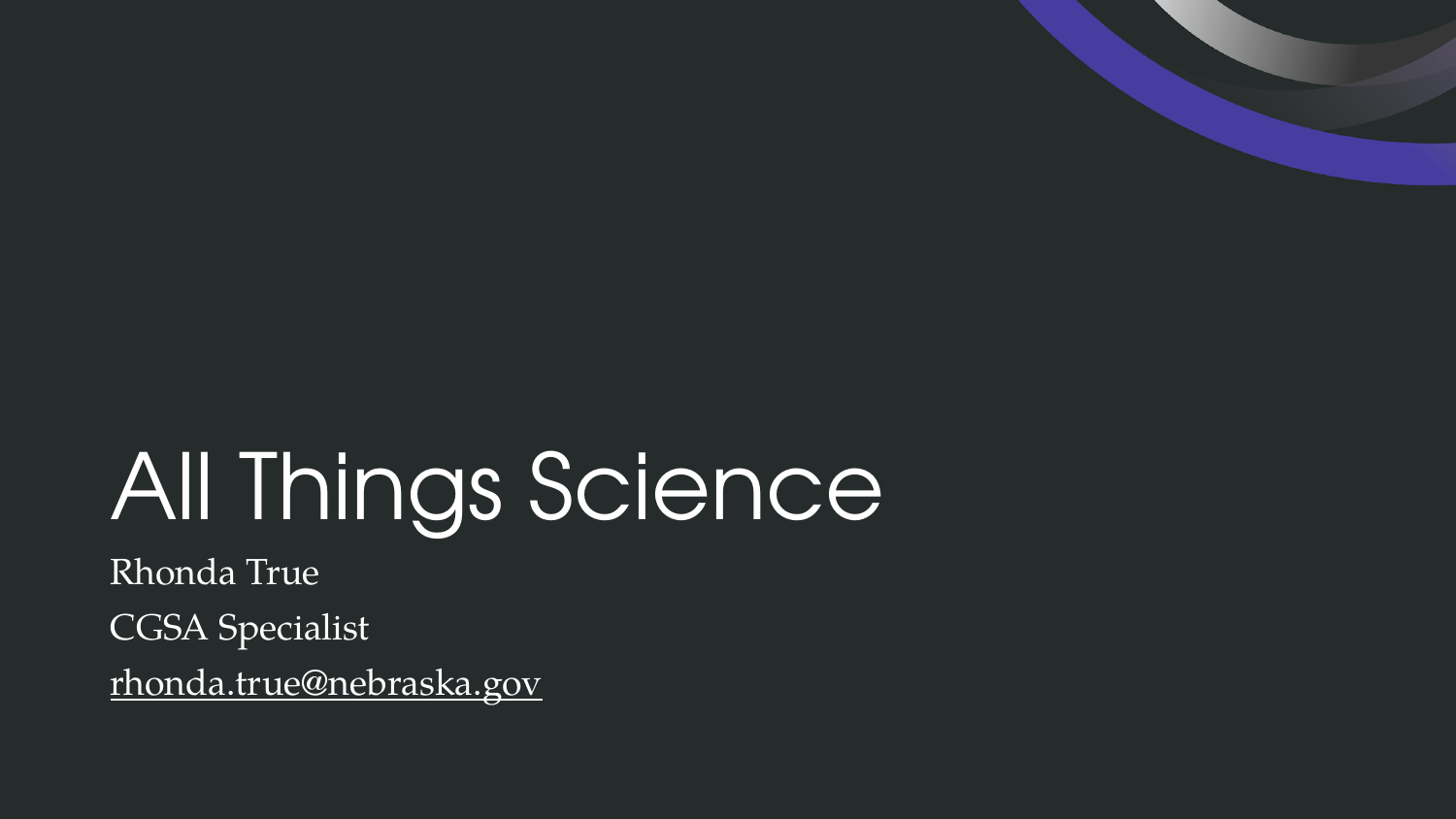

# All Things Science
Rhonda True
CGSA Specialist
rhonda.true@nebraska.gov